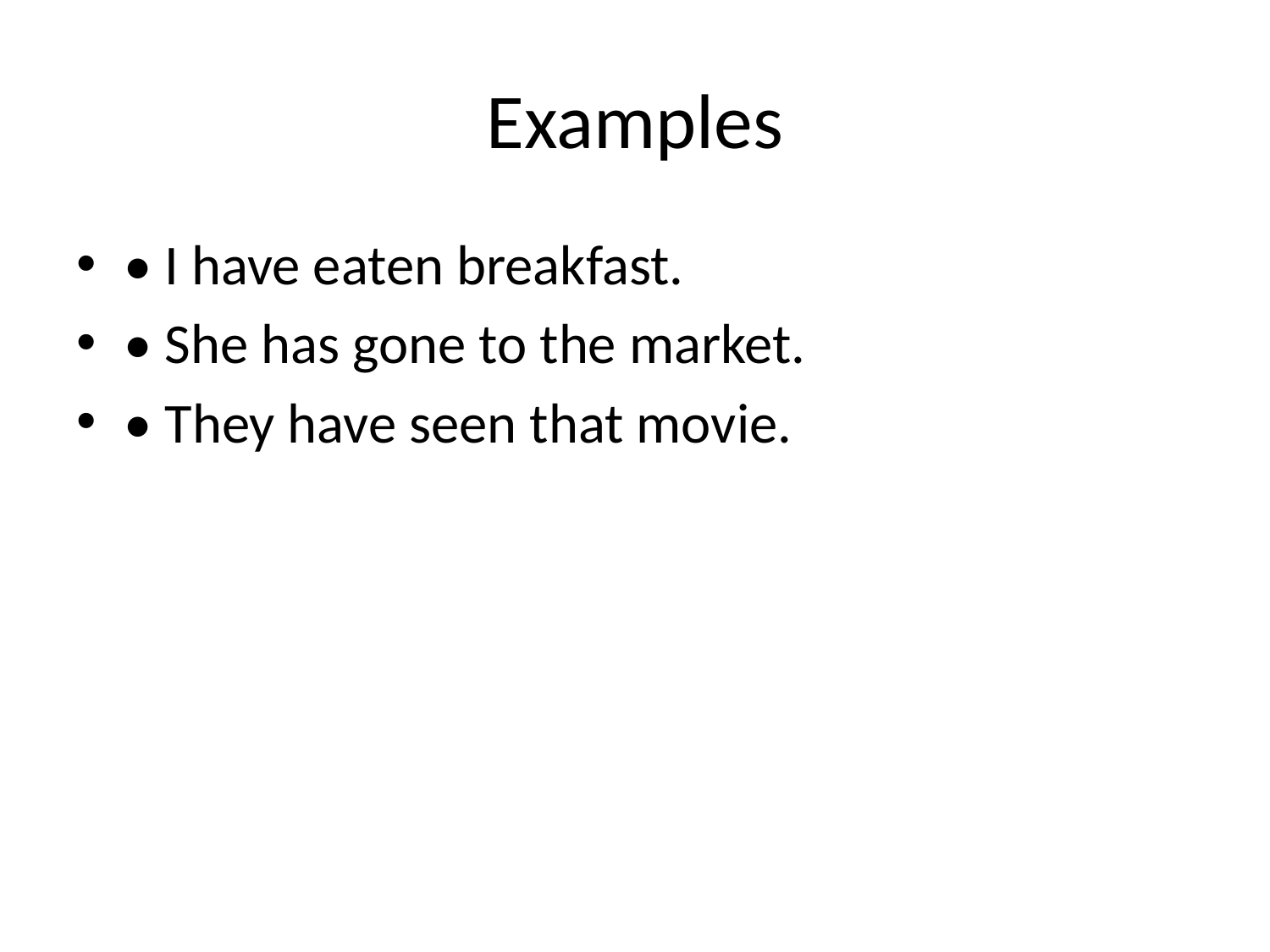

# Examples
• I have eaten breakfast.
• She has gone to the market.
• They have seen that movie.